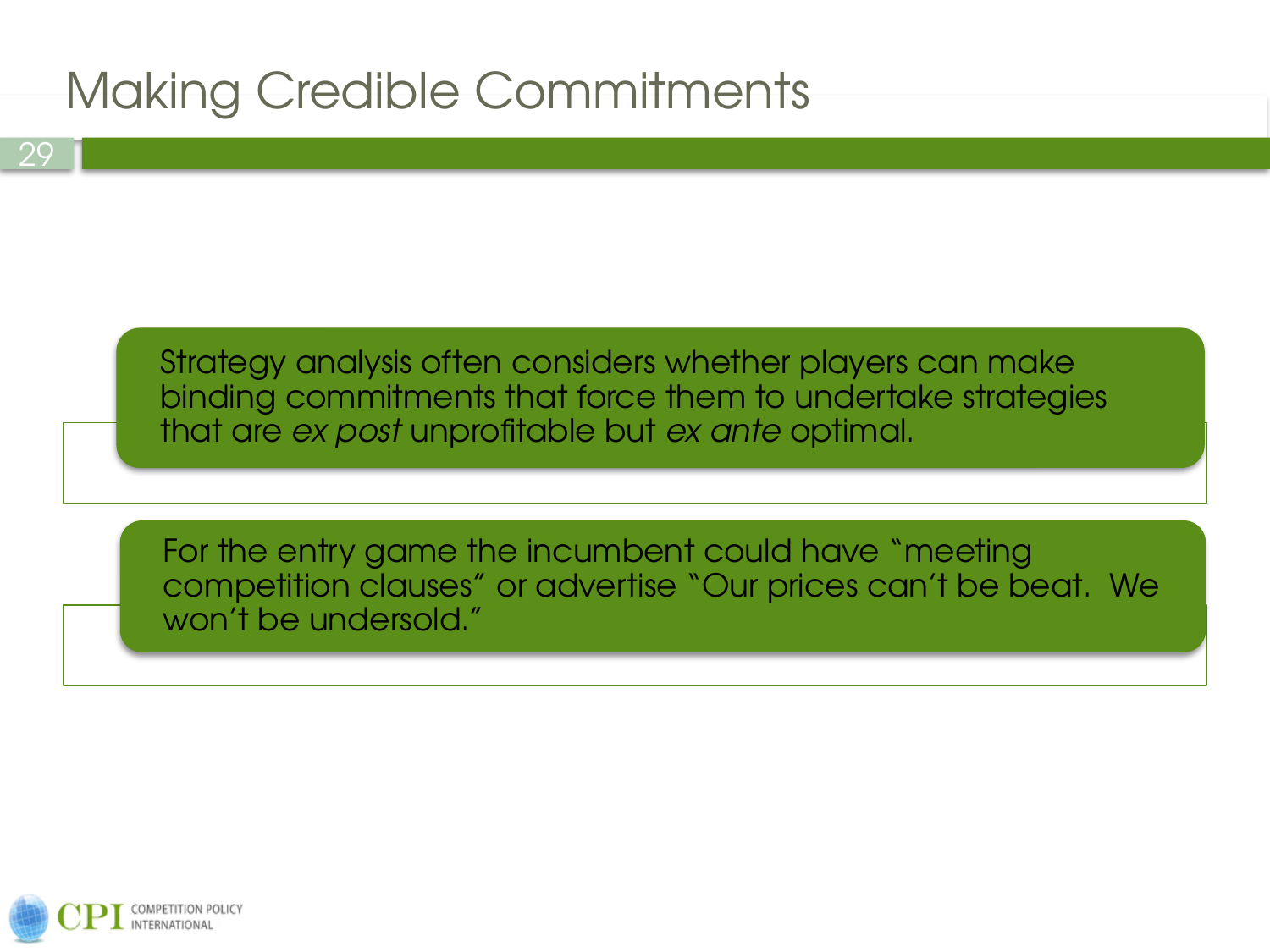

# Making Credible Commitments

Strategy analysis often considers whether players can make binding commitments that force them to undertake strategies that are ex post unprofitable but ex ante optimal.
For the entry game the incumbent could have “meeting competition clauses” or advertise “Our prices can’t be beat.  We won’t be undersold.”